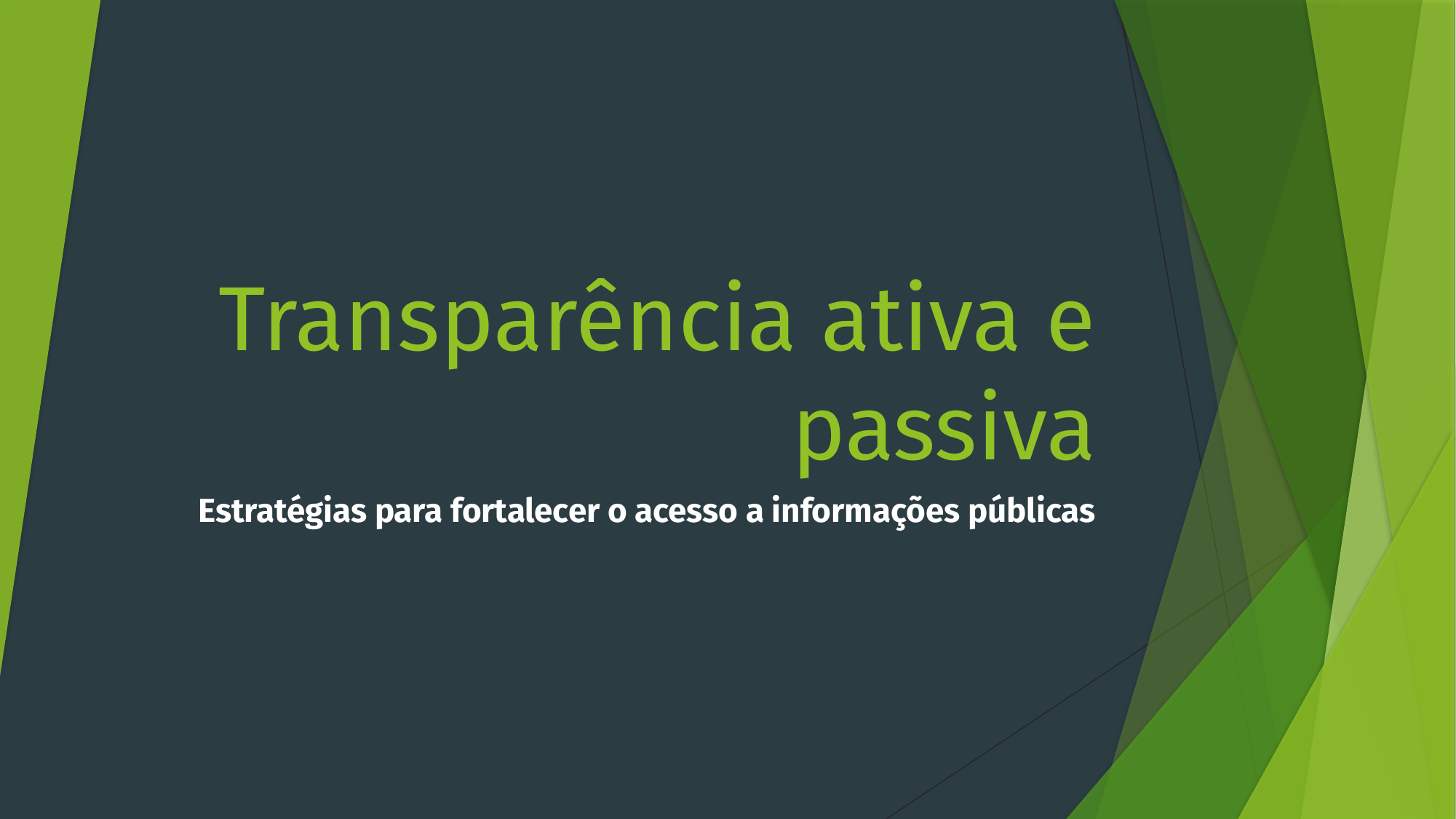

# Transparência ativa e passiva
Estratégias para fortalecer o acesso a informações públicas